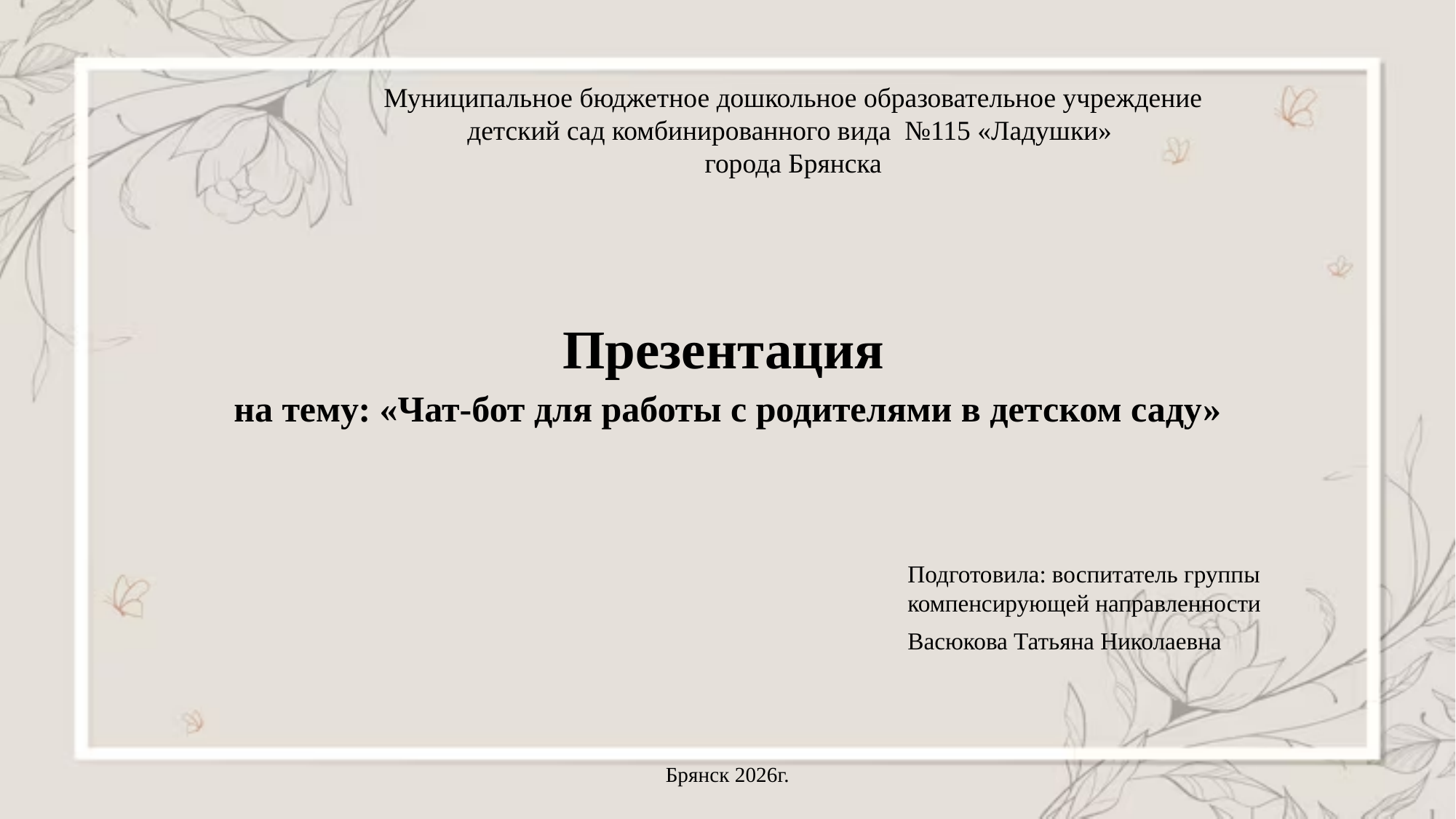

Муниципальное бюджетное дошкольное образовательное учреждение детский сад комбинированного вида  №115 «Ладушки»
города Брянска
# Презентация на тему: «Чат-бот для работы с родителями в детском саду»
Подготовила: воспитатель группы компенсирующей направленности
Васюкова Татьяна Николаевна
Брянск 2026г.